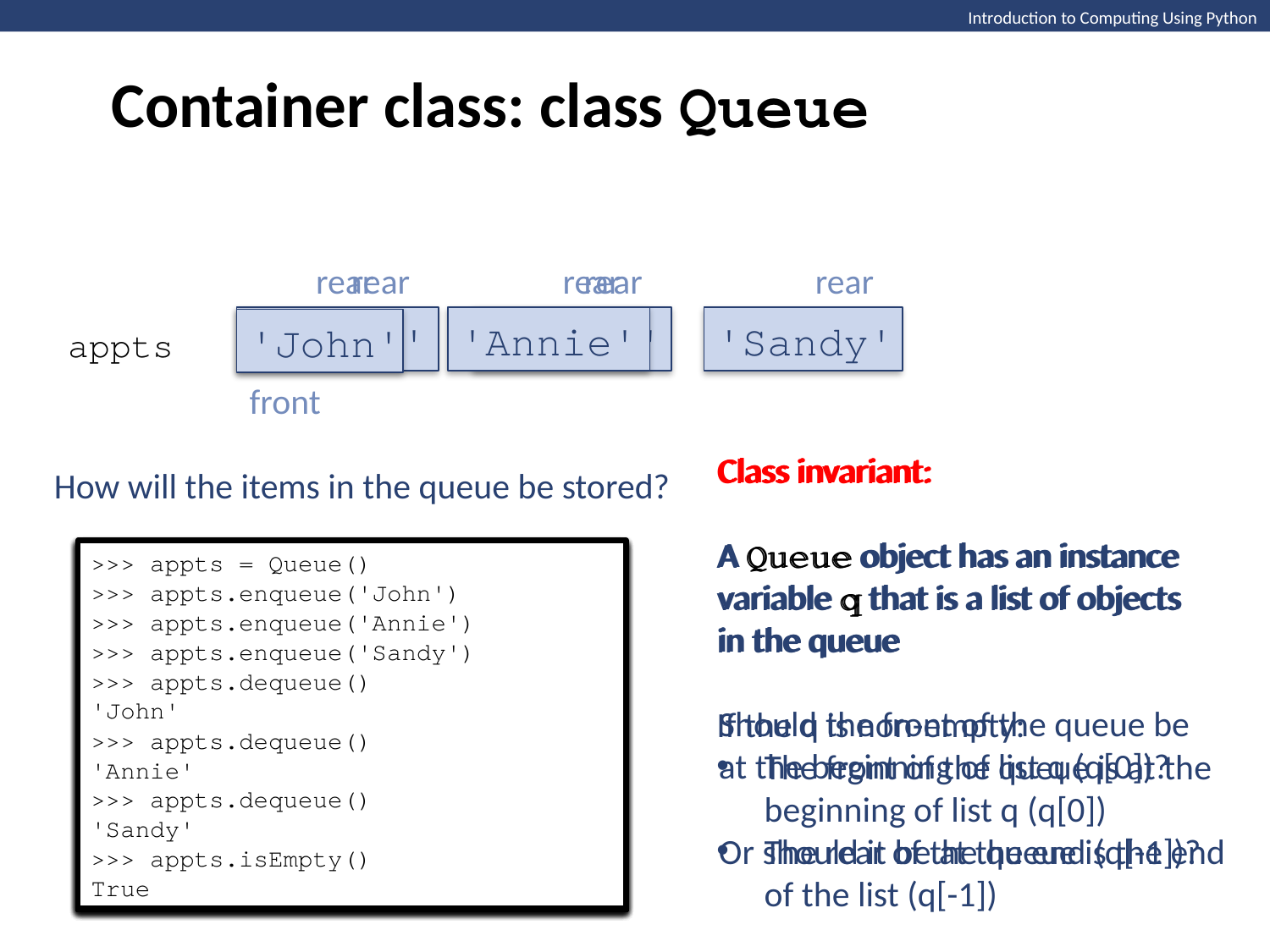

Container class: class Queue
rear
rear
rear
rear
rear
'Annie'
'Annie'
'Sandy'
'Sandy'
'John'
appts
front
Class invariant:

A Queue object has an instance
variable q that is a list of objects
in the queue

Class invariant:

A Queue object has an instance
variable q that is a list of objects
in the queue

If the q is non-empty:
The front of the queue is at the beginning of list q (q[0])
The rear of the queue is the end of the list (q[-1])
Class invariant:

A Queue object has an instance
variable q that is a list of objects
in the queue

Should the front of the queue be
at the beginning of list q (q[0])?

Or should it be at the end (q[-1])?
How will the items in the queue be stored?
>>> appts = Queue()
>>> appts.enqueue('John')
>>> appts.enqueue('Annie')
>>> appts.enqueue('Sandy')
>>> appts.dequeue()
'John'
>>> appts.dequeue()
'Annie'
>>> appts.dequeue()
'Sandy'
>>> appts.isEmpty()
True
>>> appts = Queue()
>>> appts.enqueue('John')
>>> appts.enqueue('Annie')
>>>

>>> appts = Queue()
>>> appts.enqueue('John')
>>> appts.enqueue('Annie')
>>> appts.enqueue('Sandy')
>>> appts.dequeue()
'John'
>>> appts.dequeue()
'Annie'
>>> appts.dequeue()
'Sandy'
>>>

>>> appts = Queue()
>>>

>>> appts = Queue()
>>> appts.enqueue('John')
>>>

>>> appts = Queue()
>>> appts.enqueue('John')
>>> appts.enqueue('Annie')
>>> appts.enqueue('Sandy')
>>>

>>> appts = Queue()
>>> appts.enqueue('John')
>>> appts.enqueue('Annie')
>>> appts.enqueue('Sandy')
>>> appts.dequeue()
'John'
>>>

>>> appts = Queue()
>>> appts.enqueue('John')
>>> appts.enqueue('Annie')
>>> appts.enqueue('Sandy')
>>> appts.dequeue()
'John'
>>> appts.dequeue()
'Annie'
>>>